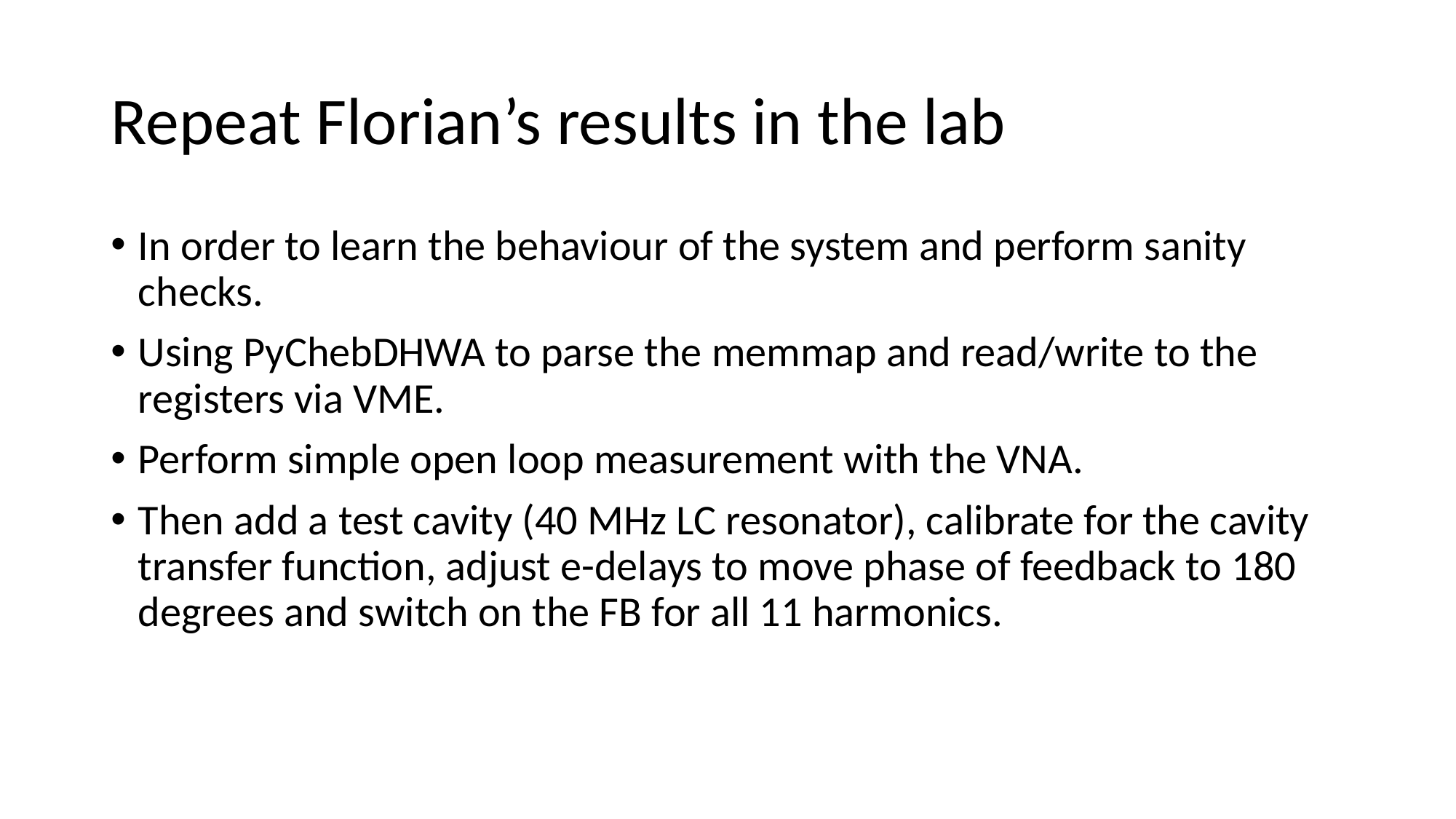

# Repeat Florian’s results in the lab
In order to learn the behaviour of the system and perform sanity checks.
Using PyChebDHWA to parse the memmap and read/write to the registers via VME.
Perform simple open loop measurement with the VNA.
Then add a test cavity (40 MHz LC resonator), calibrate for the cavity transfer function, adjust e-delays to move phase of feedback to 180 degrees and switch on the FB for all 11 harmonics.